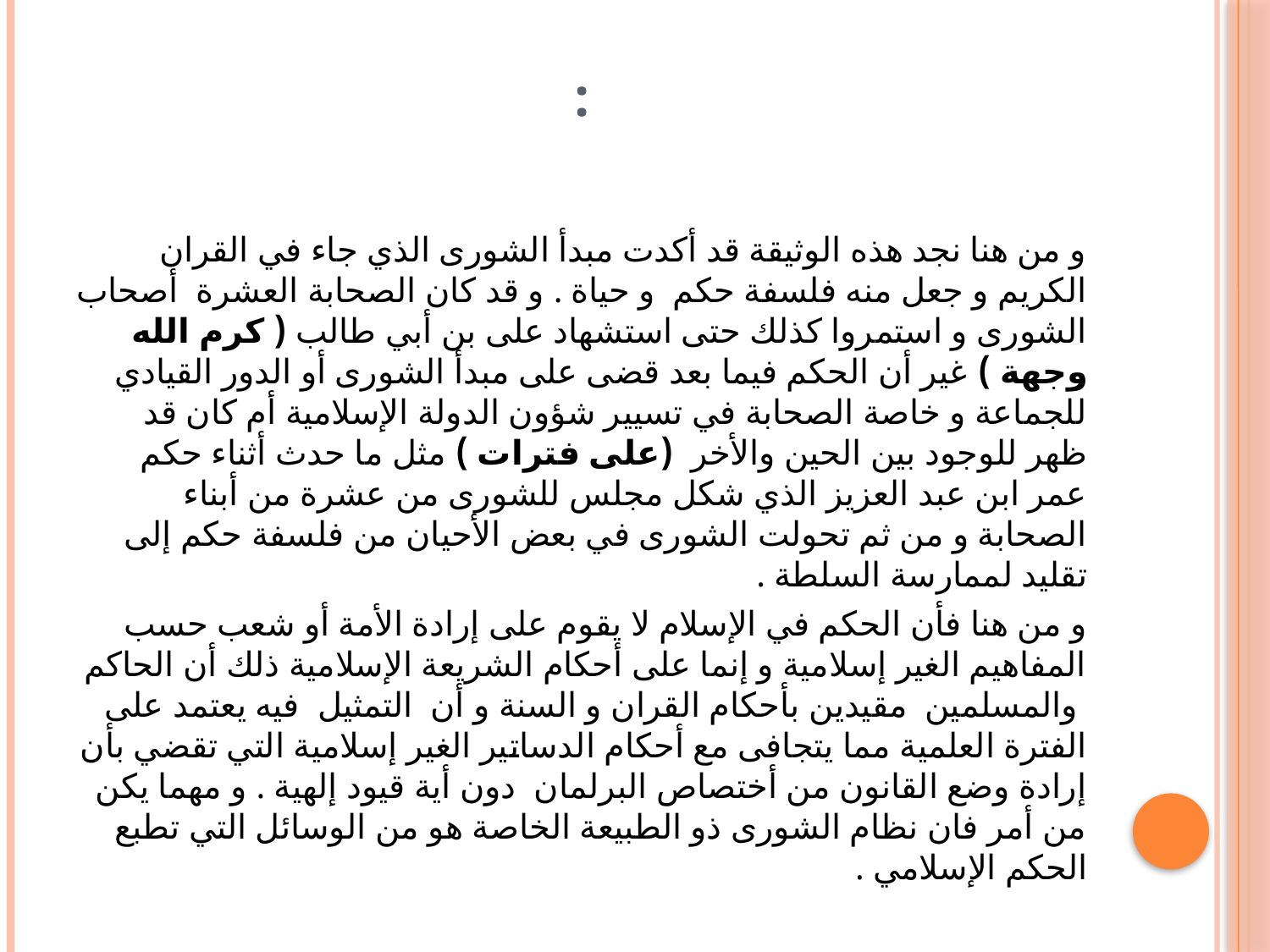

# :
و من هنا نجد هذه الوثيقة قد أكدت مبدأ الشورى الذي جاء في القران الكريم و جعل منه فلسفة حكم  و حياة . و قد كان الصحابة العشرة  أصحاب الشورى و استمروا كذلك حتى استشهاد على بن أبي طالب ( كرم الله وجهة ) غير أن الحكم فيما بعد قضى على مبدأ الشورى أو الدور القيادي للجماعة و خاصة الصحابة في تسيير شؤون الدولة الإسلامية أم كان قد ظهر للوجود بين الحين والأخر  (على فترات ) مثل ما حدث أثناء حكم عمر ابن عبد العزيز الذي شكل مجلس للشورى من عشرة من أبناء الصحابة و من ثم تحولت الشورى في بعض الأحيان من فلسفة حكم إلى تقليد لممارسة السلطة .
و من هنا فأن الحكم في الإسلام لا يقوم على إرادة الأمة أو شعب حسب المفاهيم الغير إسلامية و إنما على أحكام الشريعة الإسلامية ذلك أن الحاكم  والمسلمين  مقيدين بأحكام القران و السنة و أن  التمثيل  فيه يعتمد على الفترة العلمية مما يتجافى مع أحكام الدساتير الغير إسلامية التي تقضي بأن إرادة وضع القانون من أختصاص البرلمان  دون أية قيود إلهية . و مهما يكن من أمر فان نظام الشورى ذو الطبيعة الخاصة هو من الوسائل التي تطبع الحكم الإسلامي .